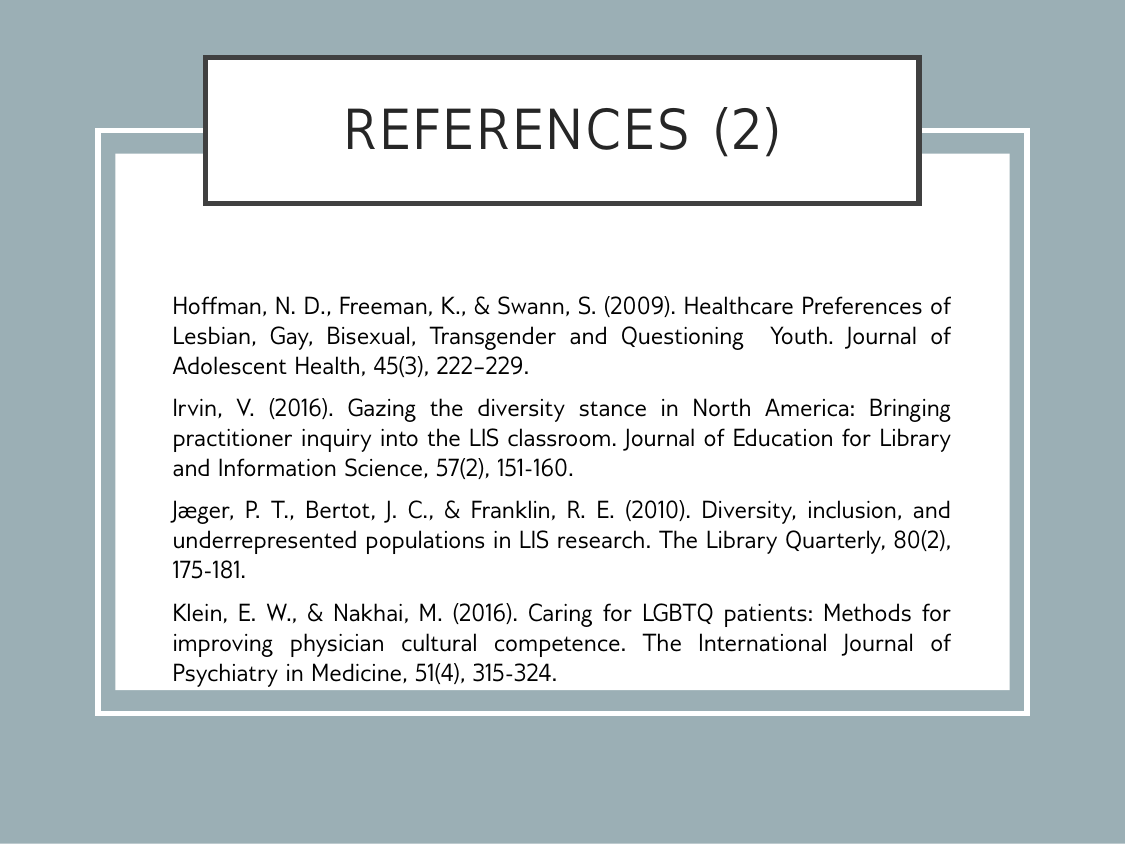

# References (2)

Hoffman, N. D., Freeman, K., & Swann, S. (2009). Healthcare Preferences of Lesbian, Gay, Bisexual, Transgender and Questioning  Youth. Journal of Adolescent Health, 45(3), 222–229.
Irvin, V. (2016). Gazing the diversity stance in North America: Bringing practitioner inquiry into the LIS classroom. Journal of Education for Library and Information Science, 57(2), 151-160.
Jaeger, P. T., Bertot, J. C., & Franklin, R. E. (2010). Diversity, inclusion, and underrepresented populations in LIS research. The Library Quarterly, 80(2), 175-181.
Klein, E. W., & Nakhai, M. (2016). Caring for LGBTQ patients: Methods for improving physician cultural competence. The International Journal of Psychiatry in Medicine, 51(4), 315-324.